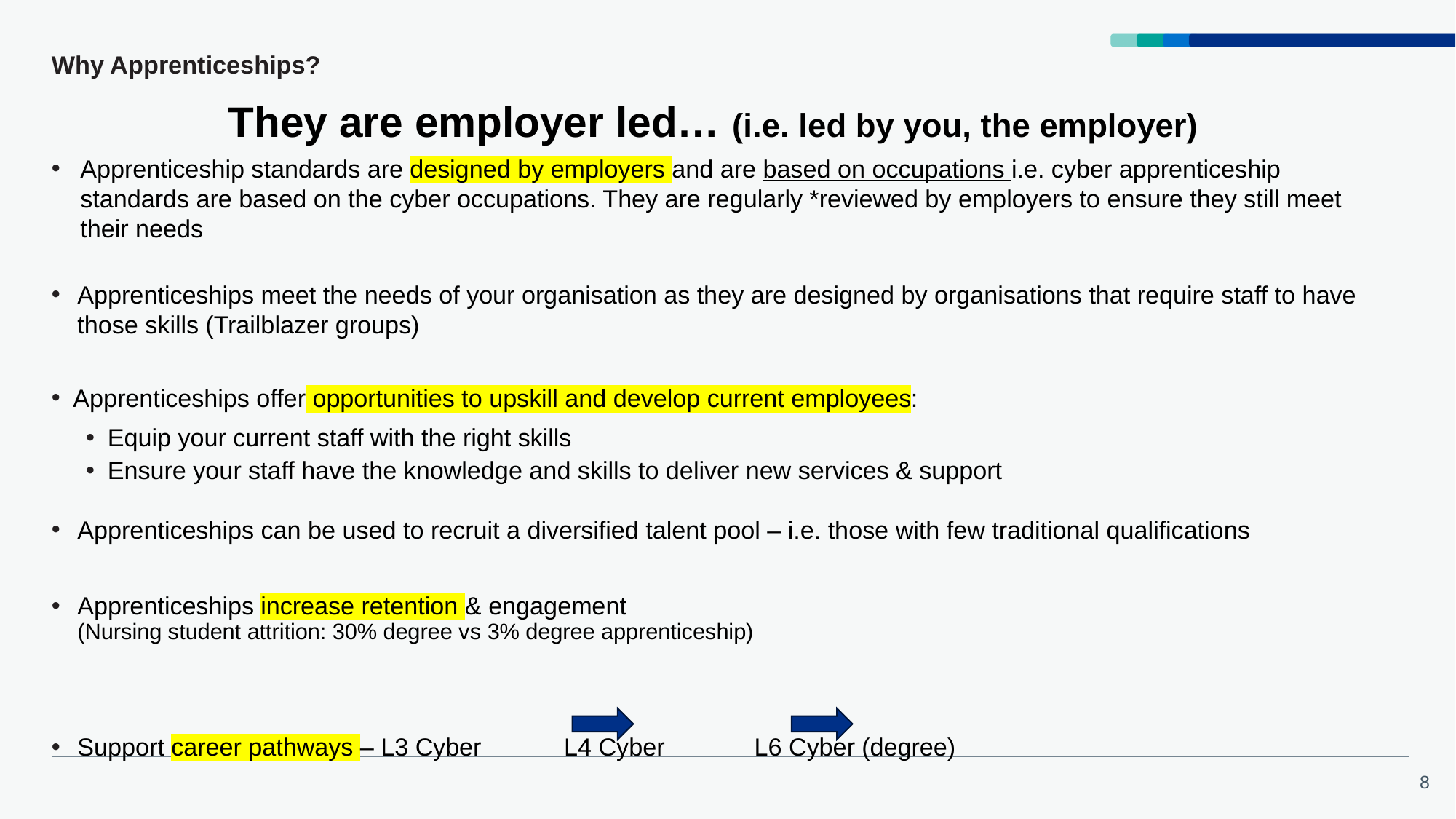

# Why Apprenticeships?
They are employer led… (i.e. led by you, the employer)
Apprenticeship standards are designed by employers and are based on occupations i.e. cyber apprenticeship standards are based on the cyber occupations. They are regularly *reviewed by employers to ensure they still meet their needs
Apprenticeships meet the needs of your organisation as they are designed by organisations that require staff to have those skills (Trailblazer groups)

Apprenticeships offer opportunities to upskill and develop current employees:
Equip your current staff with the right skills
Ensure your staff have the knowledge and skills to deliver new services & support
Apprenticeships can be used to recruit a diversified talent pool – i.e. those with few traditional qualifications

Apprenticeships increase retention & engagement
(Nursing student attrition: 30% degree vs 3% degree apprenticeship)

Support career pathways – L3 Cyber            L4 Cyber             L6 Cyber (degree)